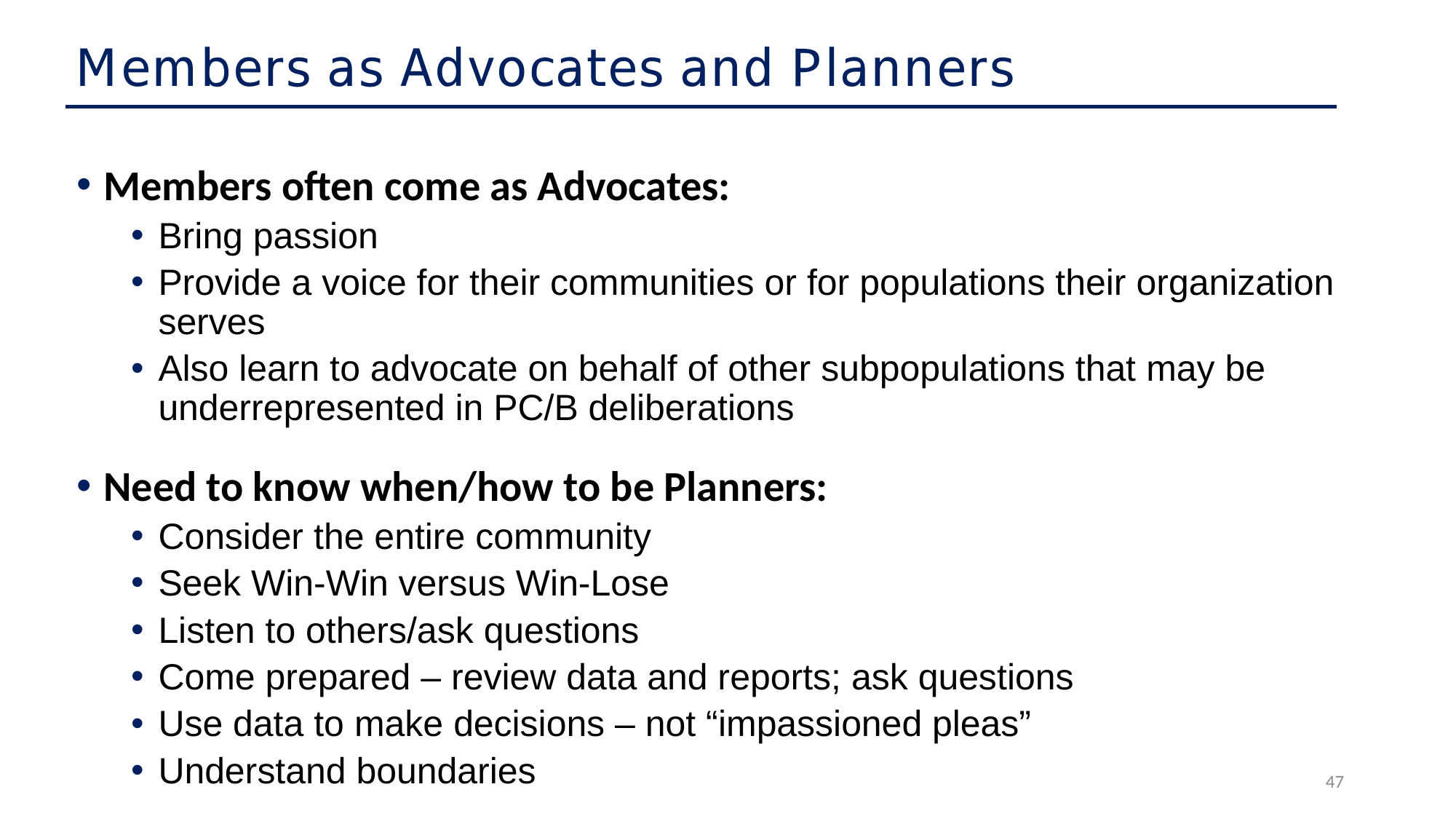

# Members as Advocates and Planners
Members often come as Advocates:
Bring passion
Provide a voice for their communities or for populations their organization serves
Also learn to advocate on behalf of other subpopulations that may be underrepresented in PC/B deliberations

Need to know when/how to be Planners:
Consider the entire community
Seek Win-Win versus Win-Lose
Listen to others/ask questions
Come prepared – review data and reports; ask questions
Use data to make decisions – not “impassioned pleas”
Understand boundaries

47